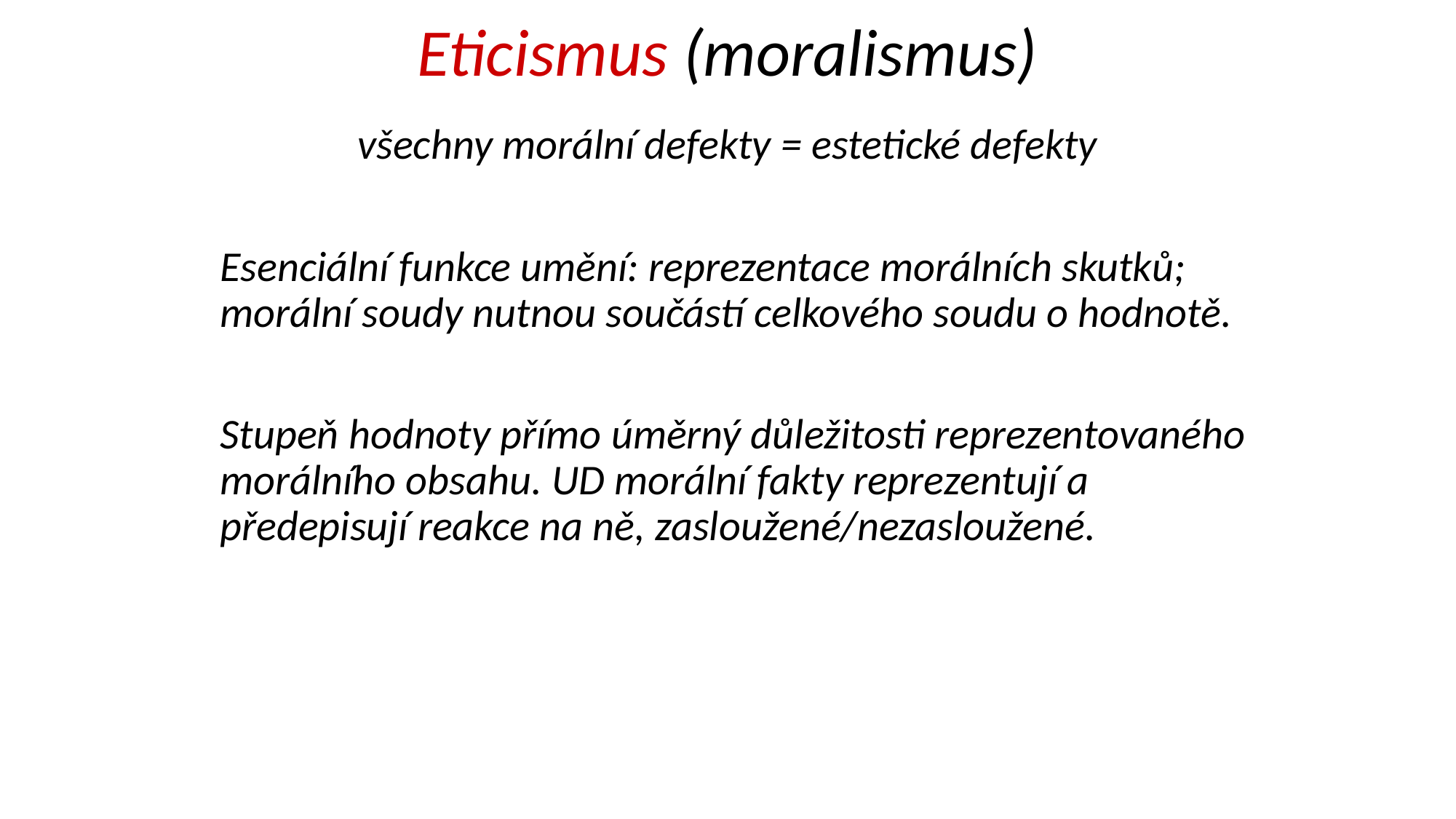

# Eticismus (moralismus)
všechny morální defekty = estetické defekty

	Esenciální funkce umění: reprezentace morálních skutků; morální soudy nutnou součástí celkového soudu o hodnotě.

	Stupeň hodnoty přímo úměrný důležitosti reprezentovaného morálního obsahu. UD morální fakty reprezentují a předepisují reakce na ně, zasloužené/nezasloužené.